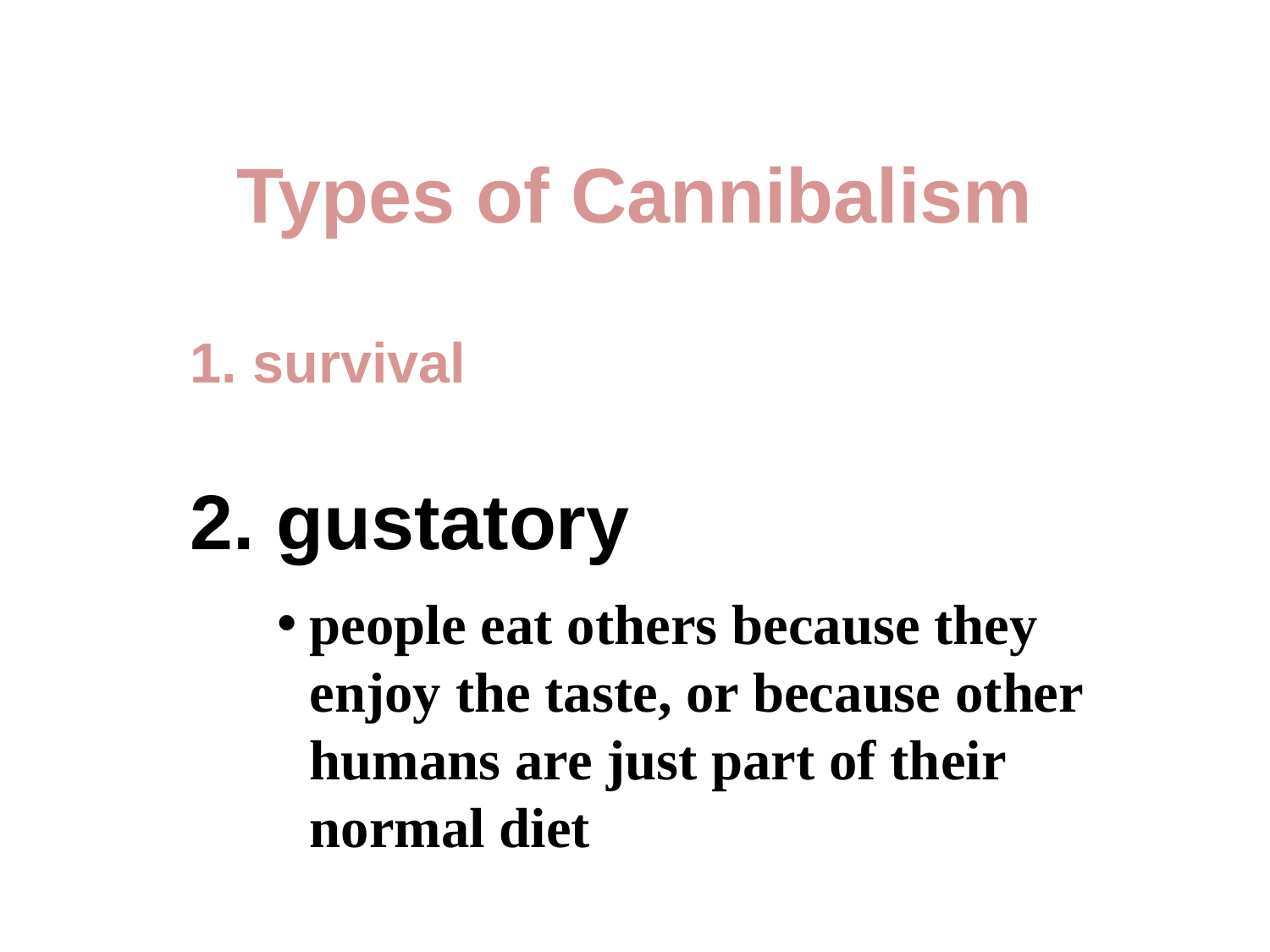

Types of Cannibalism
 survival

 gustatory

 ritualistic or Incorporative
people eat others because they enjoy the taste, or because other humans are just part of their normal diet